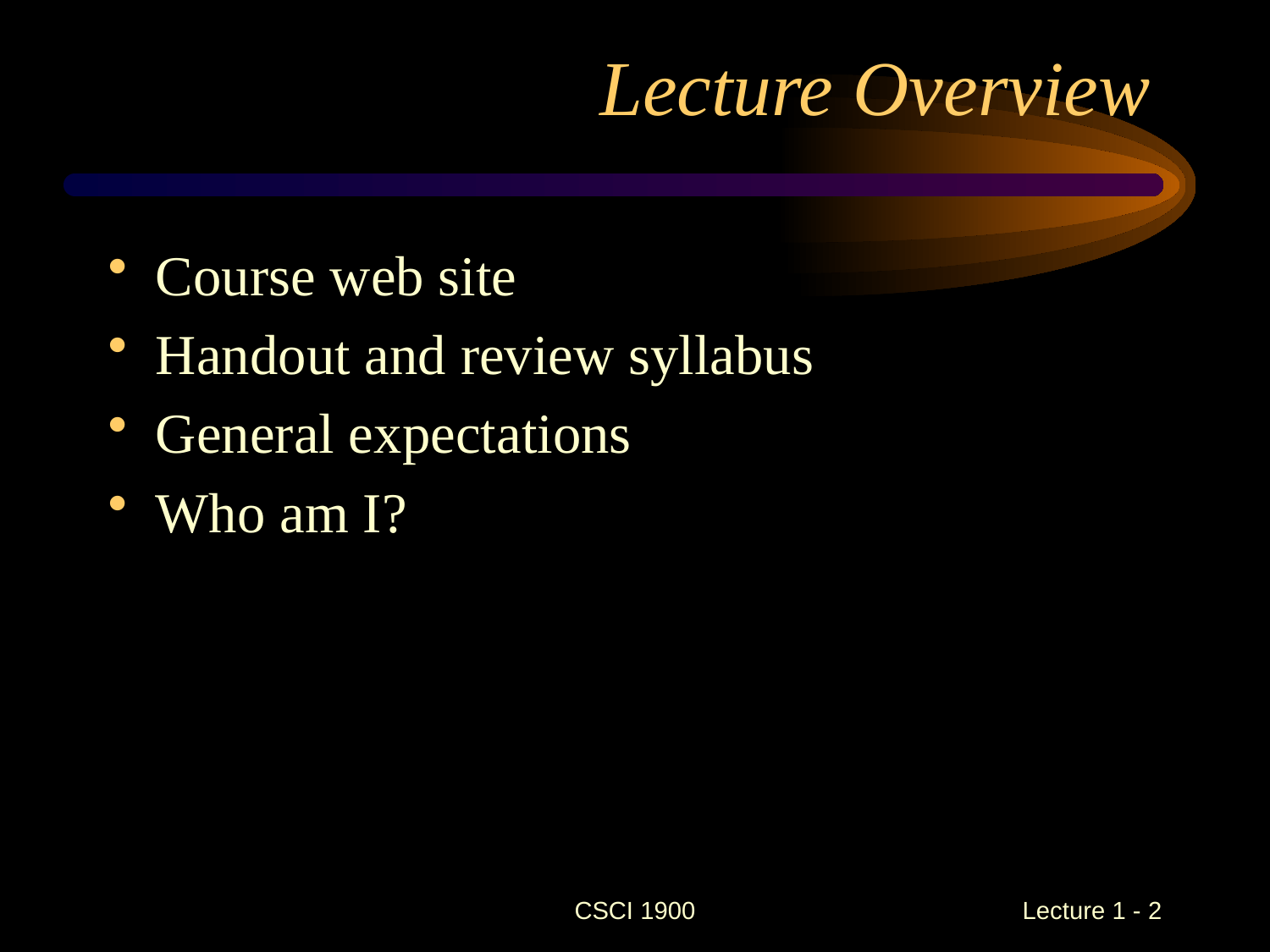

# Lecture Overview
Course web site
Handout and review syllabus
General expectations
Who am I?

CSCI 1900
 Lecture 1 - 2